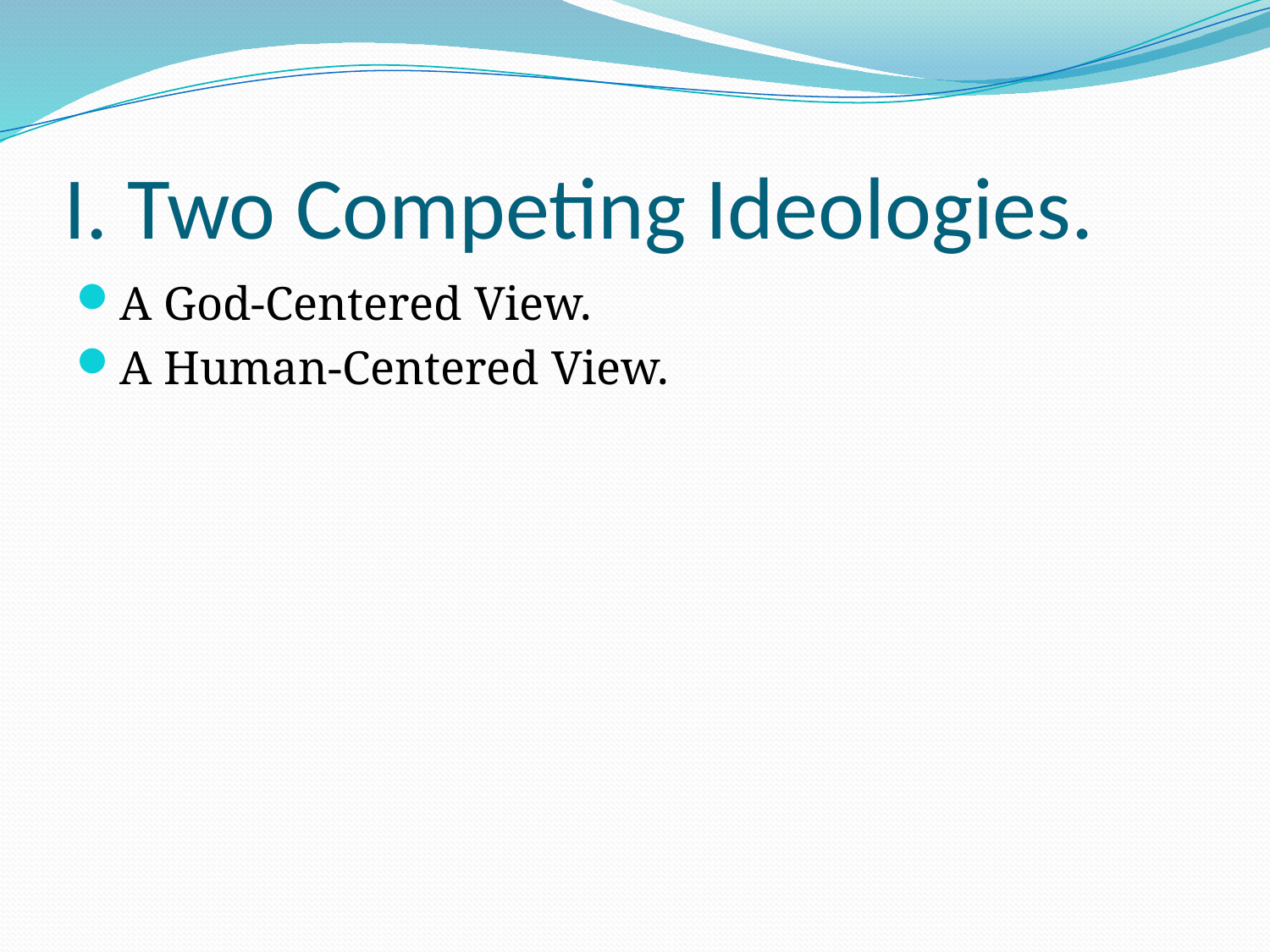

# I. Two Competing Ideologies.
A God-Centered View.
A Human-Centered View.